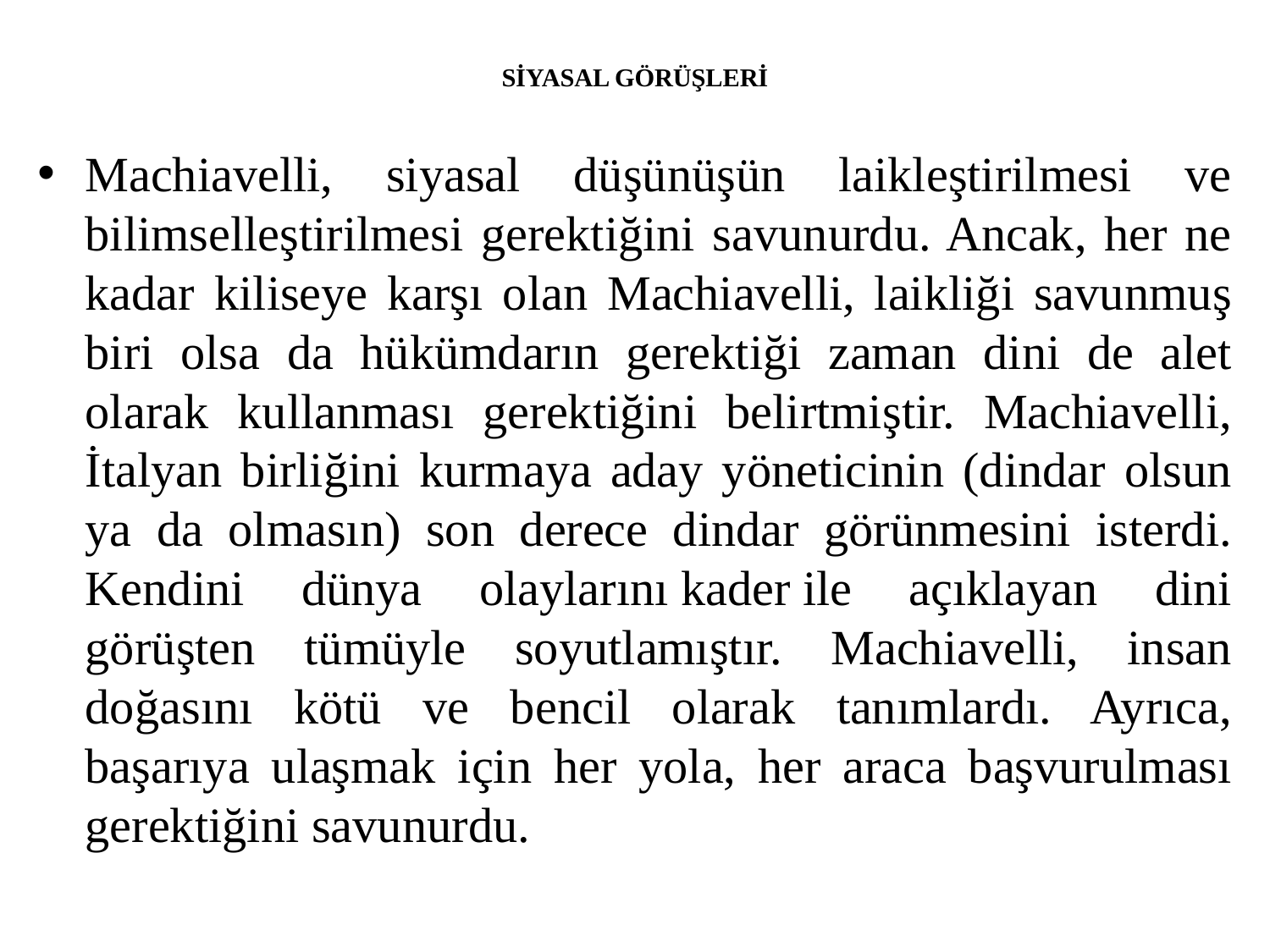

# SİYASAL GÖRÜŞLERİ
Machiavelli, siyasal düşünüşün laikleştirilmesi ve bilimselleştirilmesi gerektiğini savunurdu. Ancak, her ne kadar kiliseye karşı olan Machiavelli, laikliği savunmuş biri olsa da hükümdarın gerektiği zaman dini de alet olarak kullanması gerektiğini belirtmiştir. Machiavelli, İtalyan birliğini kurmaya aday yöneticinin (dindar olsun ya da olmasın) son derece dindar görünmesini isterdi. Kendini dünya olaylarını kader ile açıklayan dini görüşten tümüyle soyutlamıştır. Machiavelli, insan doğasını kötü ve bencil olarak tanımlardı. Ayrıca, başarıya ulaşmak için her yola, her araca başvurulması gerektiğini savunurdu.